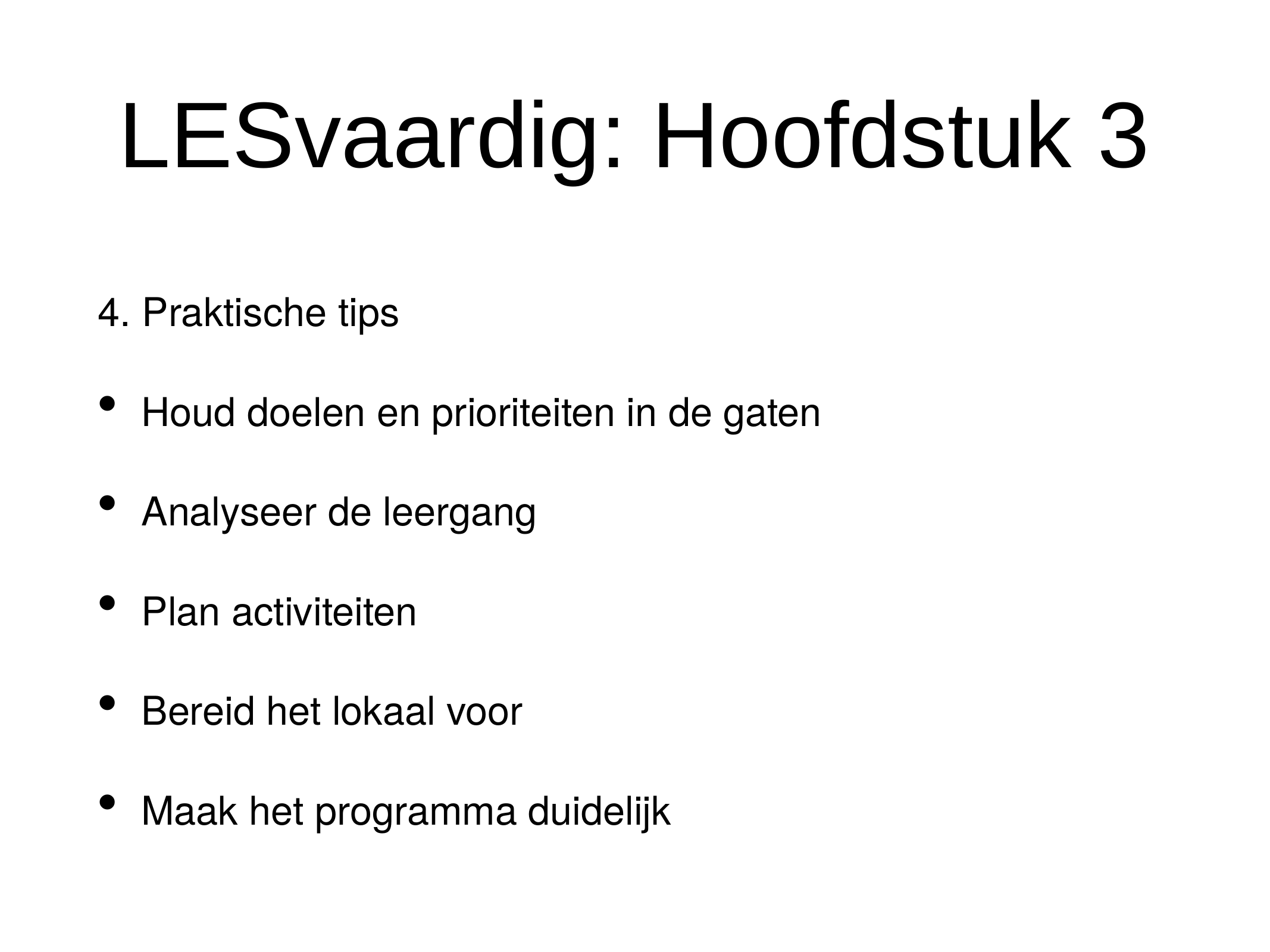

# LESvaardig: Hoofdstuk 3
4. Praktische tips
Houd doelen en prioriteiten in de gaten
Analyseer de leergang
Plan activiteiten
Bereid het lokaal voor
Maak het programma duidelijk